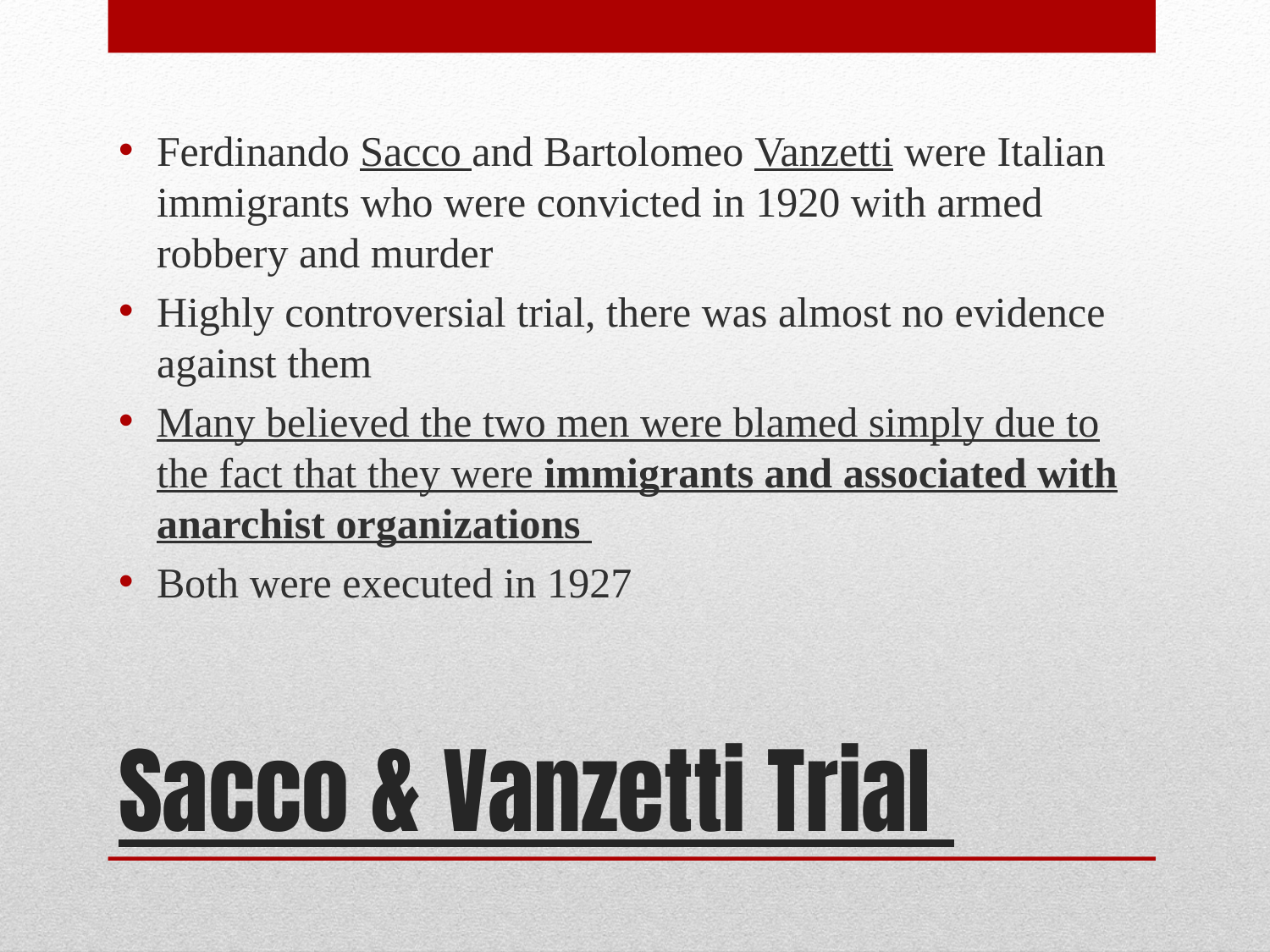

Ferdinando Sacco and Bartolomeo Vanzetti were Italian immigrants who were convicted in 1920 with armed robbery and murder
Highly controversial trial, there was almost no evidence against them
Many believed the two men were blamed simply due to the fact that they were immigrants and associated with anarchist organizations
Both were executed in 1927
# Sacco & Vanzetti Trial